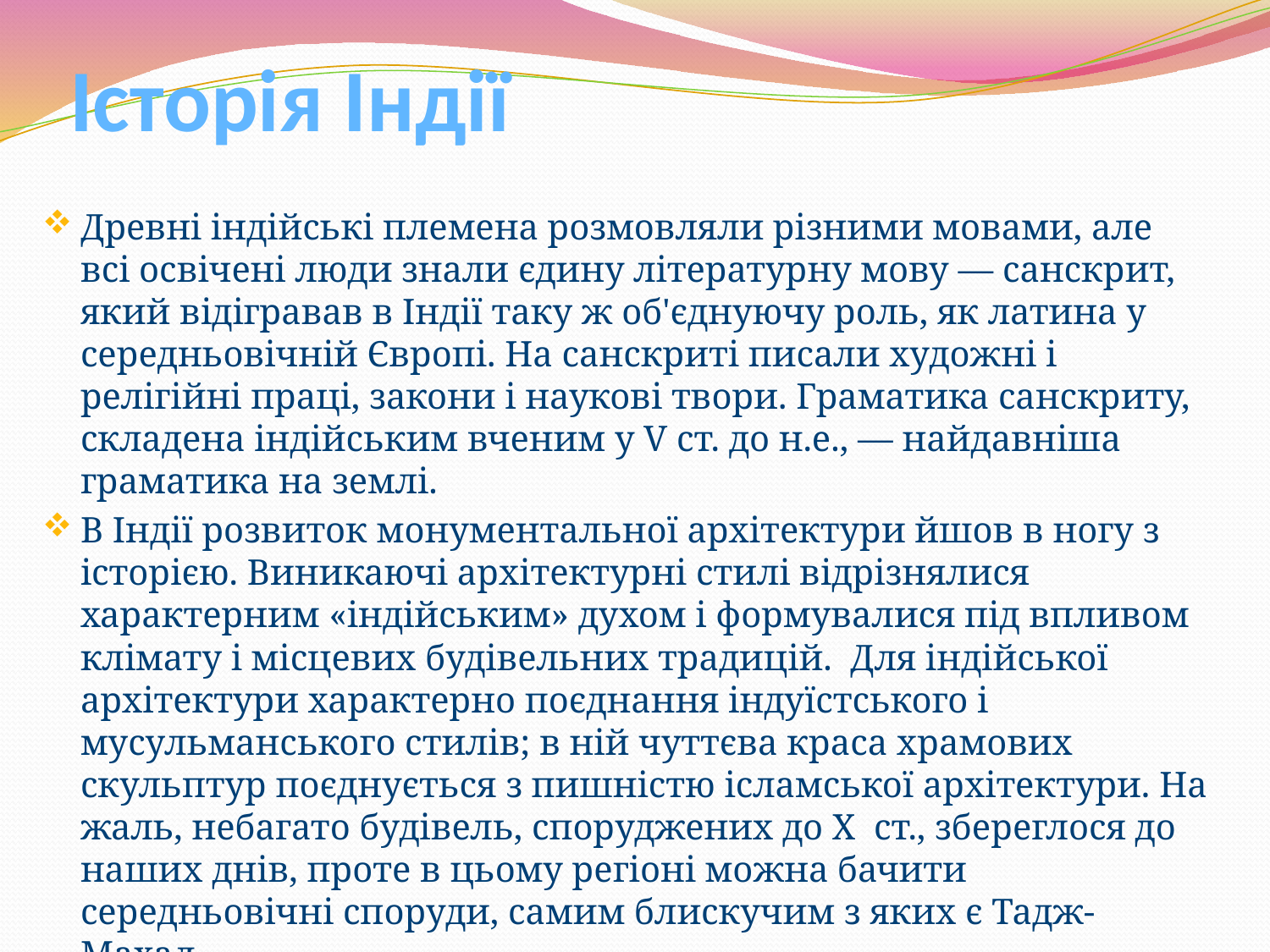

# Історія Індії
Древні індійські племена розмовляли різними мовами, але всі освічені люди знали єдину літературну мову — санскрит, який відігравав в Індії таку ж об'єднуючу роль, як латина у середньовічній Європі. На санскриті писали художні і релігійні праці, закони і наукові твори. Граматика санскриту, складена індійським вченим у V ст. до н.е., — найдавніша граматика на землі.
В Індії розвиток монументальної архітектури йшов в ногу з історією. Виникаючі архітектурні стилі відрізнялися характерним «індійським» духом і формувалися під впливом клімату і місцевих будівельних традицій.  Для індійської архітектури характерно поєднання індуїстського і мусульманського стилів; в ній чуттєва краса храмових скульптур поєднується з пишністю ісламської архітектури. На жаль, небагато будівель, споруджених до X  ст., збереглося до наших днів, проте в цьому регіоні можна бачити середньовічні споруди, самим блискучим з яких є Тадж-Махал.